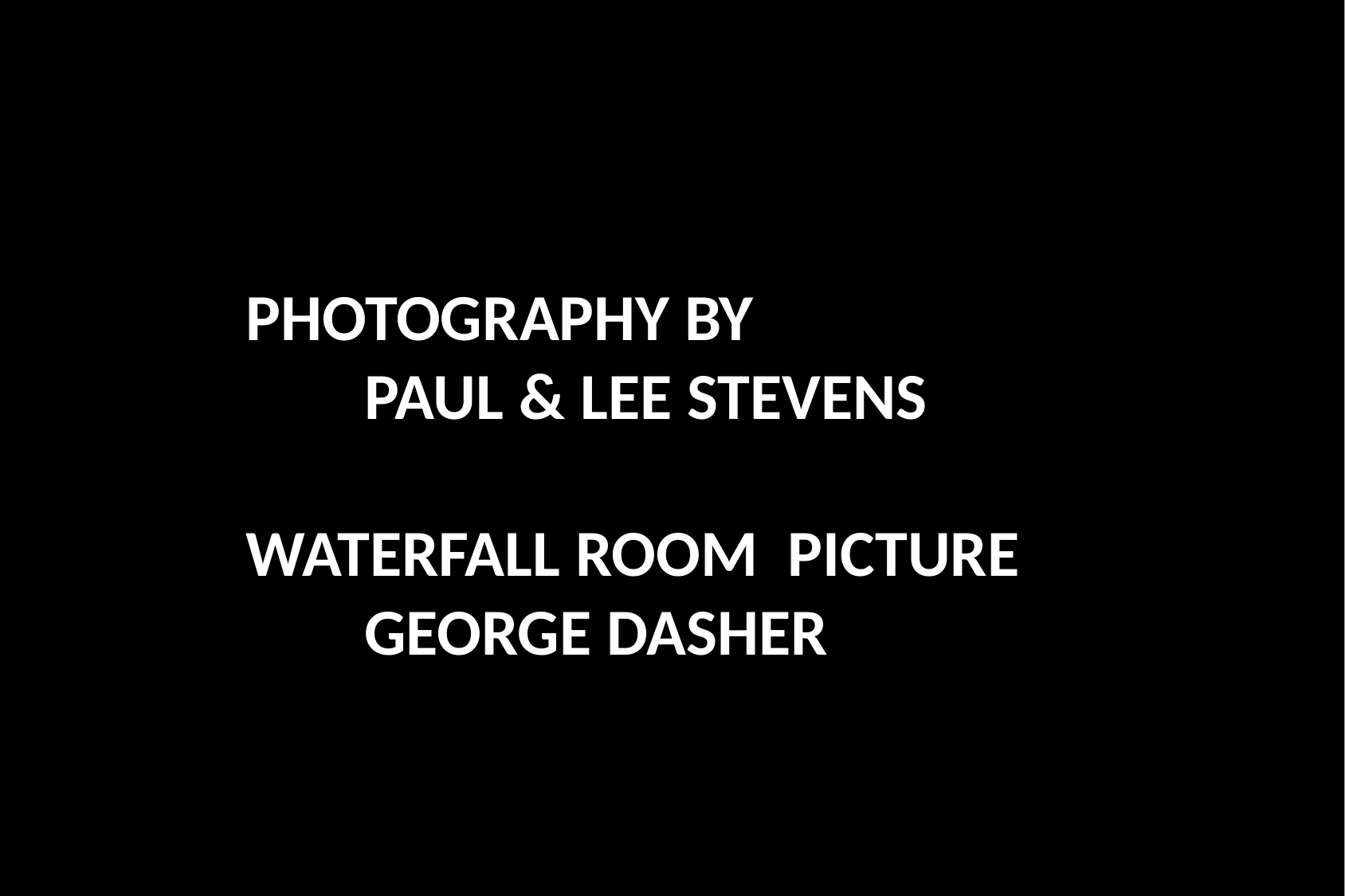

# Photography by Paul & Lee Stevens Waterfall Room  picture George Dasher